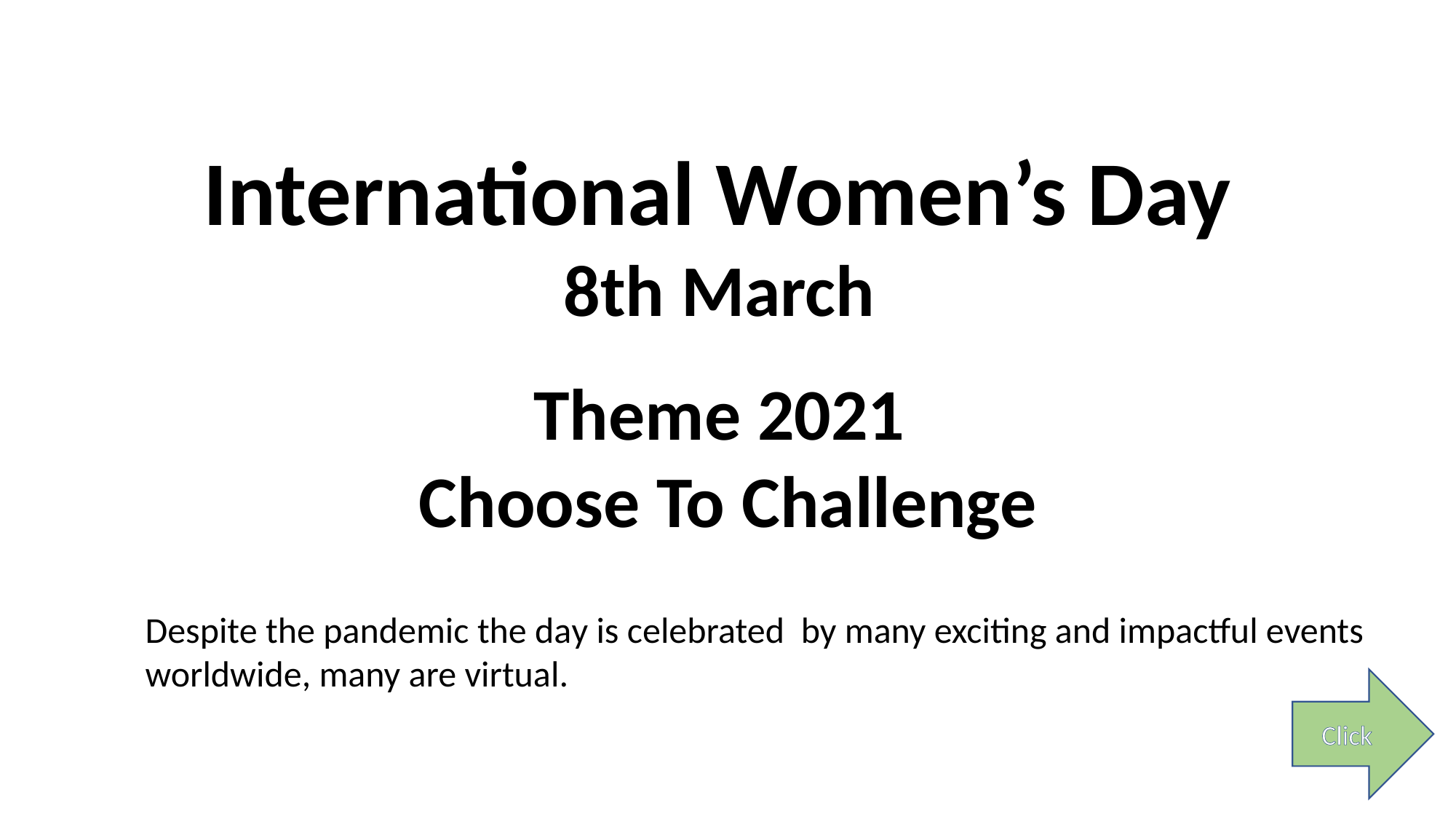

International Women’s Day
8th March

Theme 2021
Choose To Challenge
Despite the pandemic the day is celebrated  by many exciting and impactful events worldwide, many are virtual.

Click